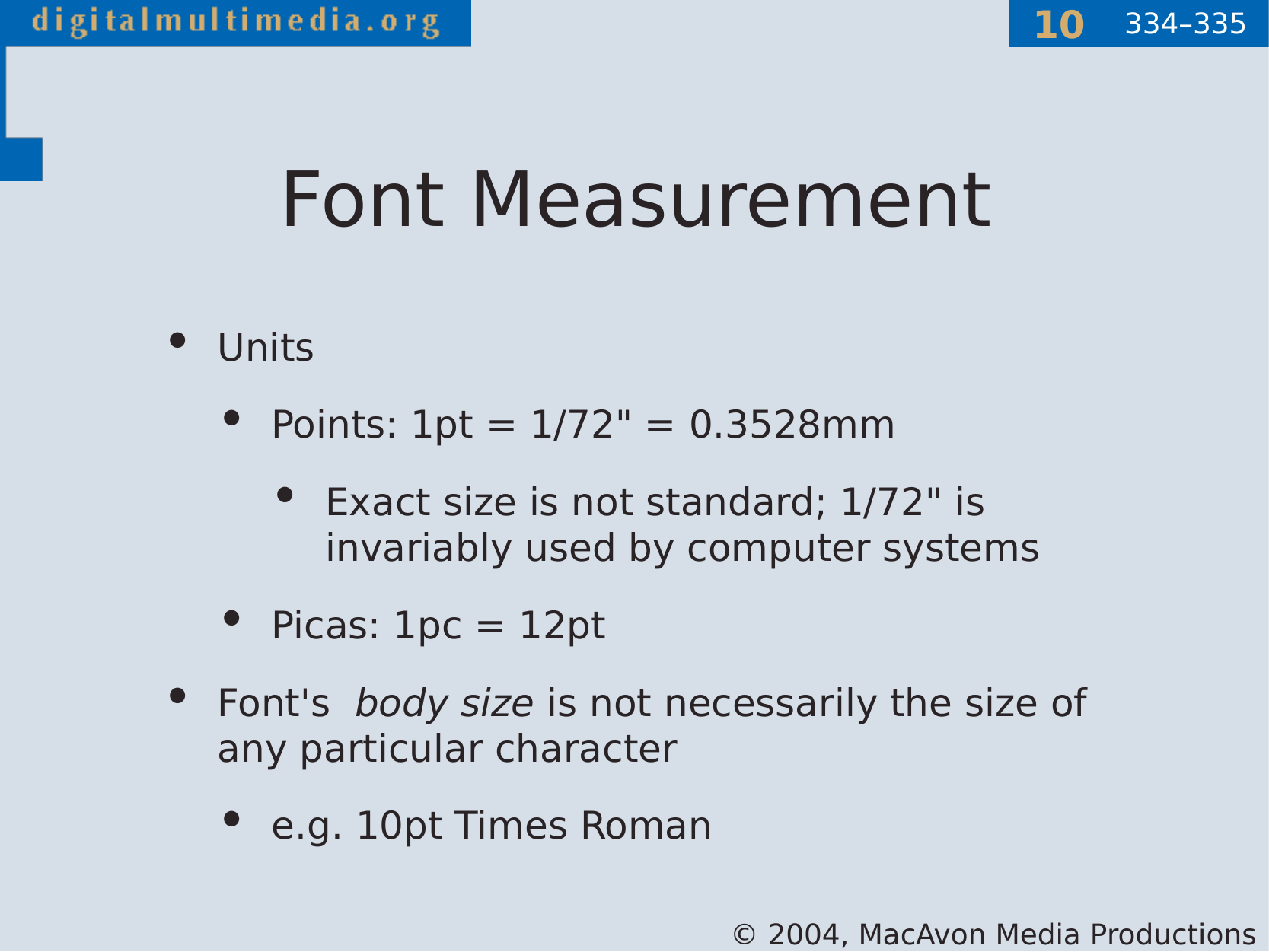

334–335
# Font Measurement
Units
Points: 1pt = 1/72" = 0.3528mm
Exact size is not standard; 1/72" is invariably used by computer systems
Picas: 1pc = 12pt
Font's  body size is not necessarily the size of any particular character
e.g. 10pt Times Roman